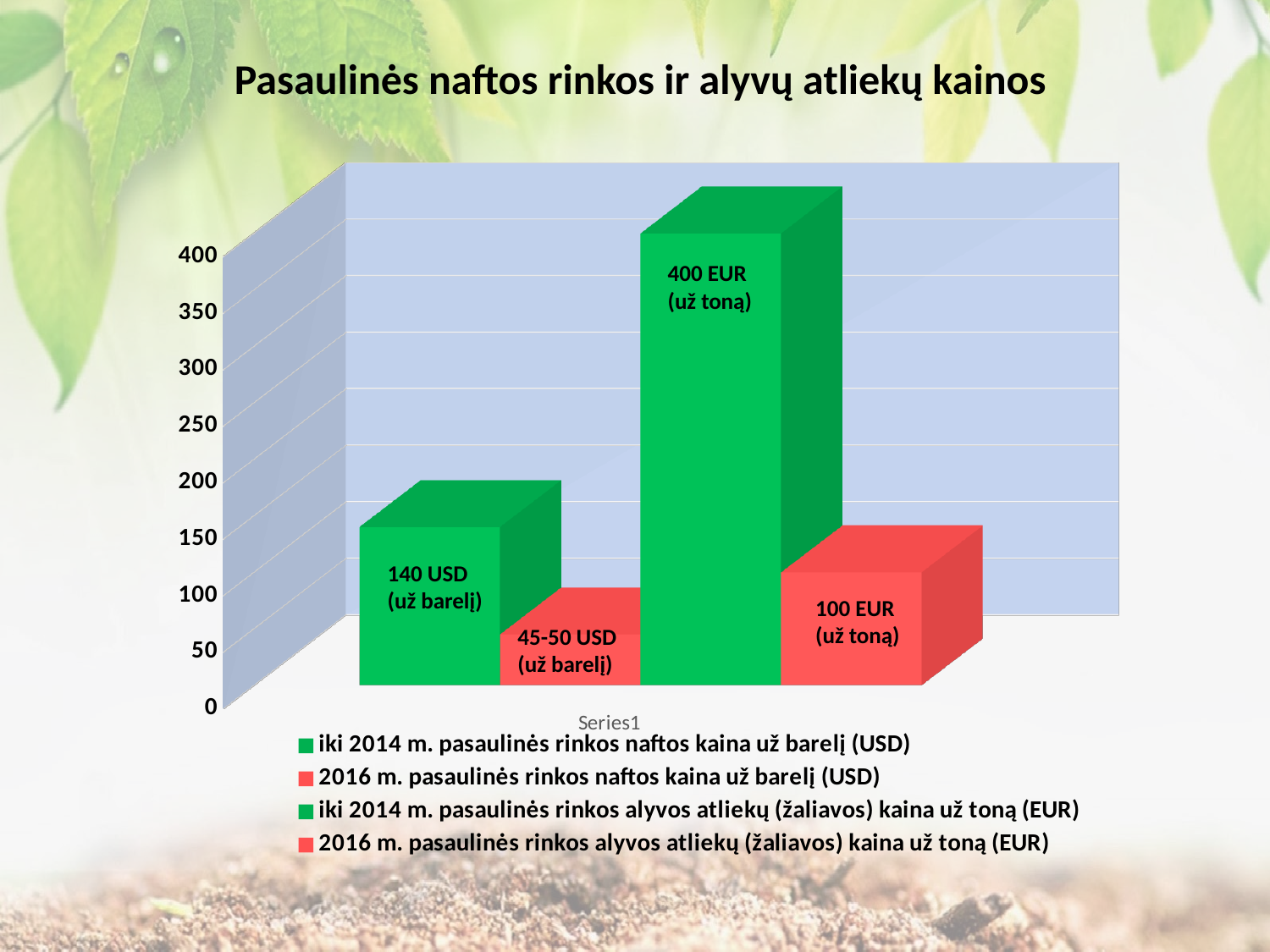

# Pasaulinės naftos rinkos ir alyvų atliekų kainos

[unsupported chart]

400 EUR (už toną)
140 USD (už barelį)
100 EUR
 (už toną)
45-50 USD (už barelį)